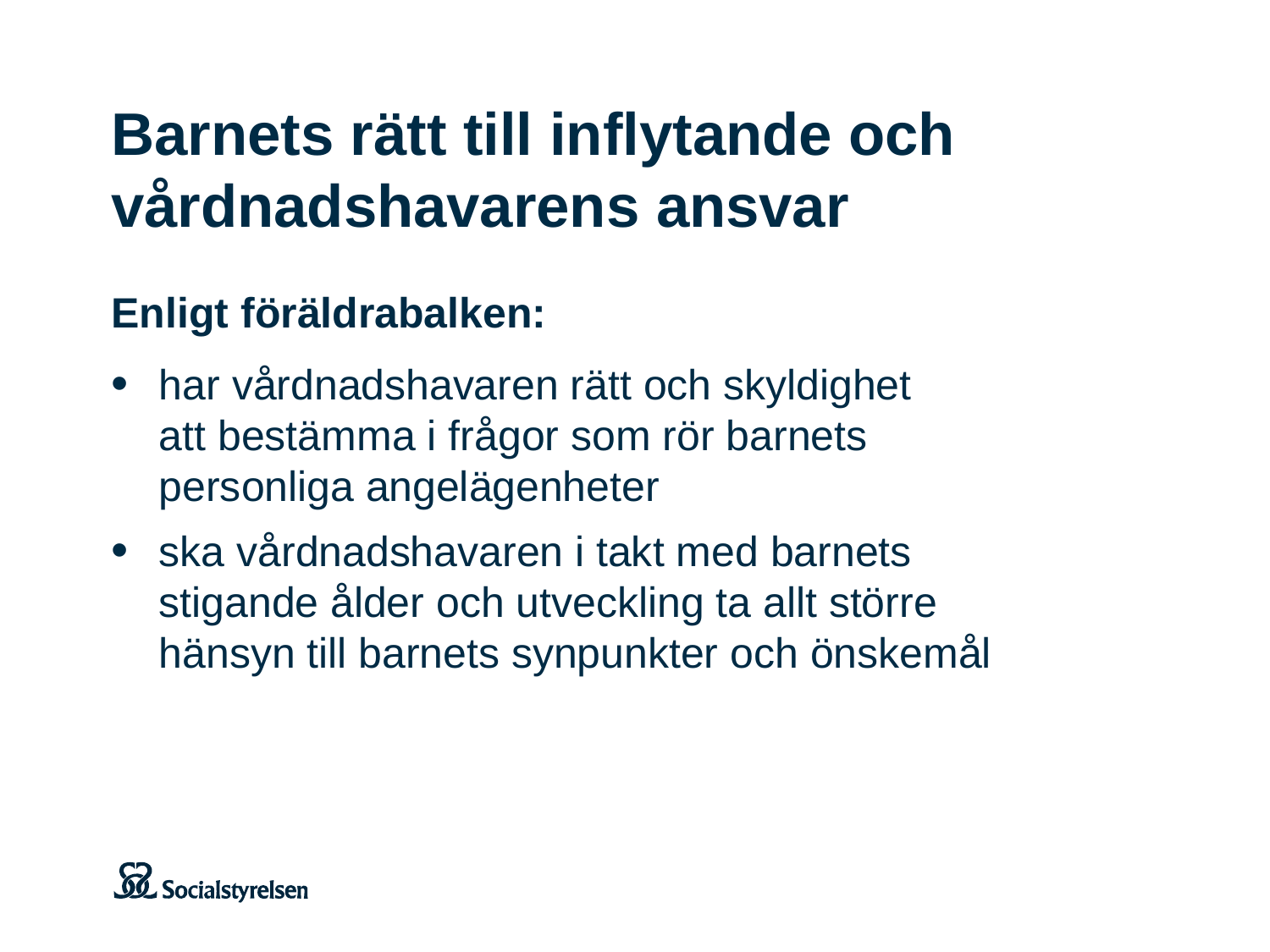

# Barnets rätt till inflytande och vårdnadshavarens ansvar
Enligt föräldrabalken:
har vårdnadshavaren rätt och skyldighet
att bestämma i frågor som rör barnets
personliga angelägenheter
ska vårdnadshavaren i takt med barnets stigande ålder och utveckling ta allt större hänsyn till barnets synpunkter och önskemål